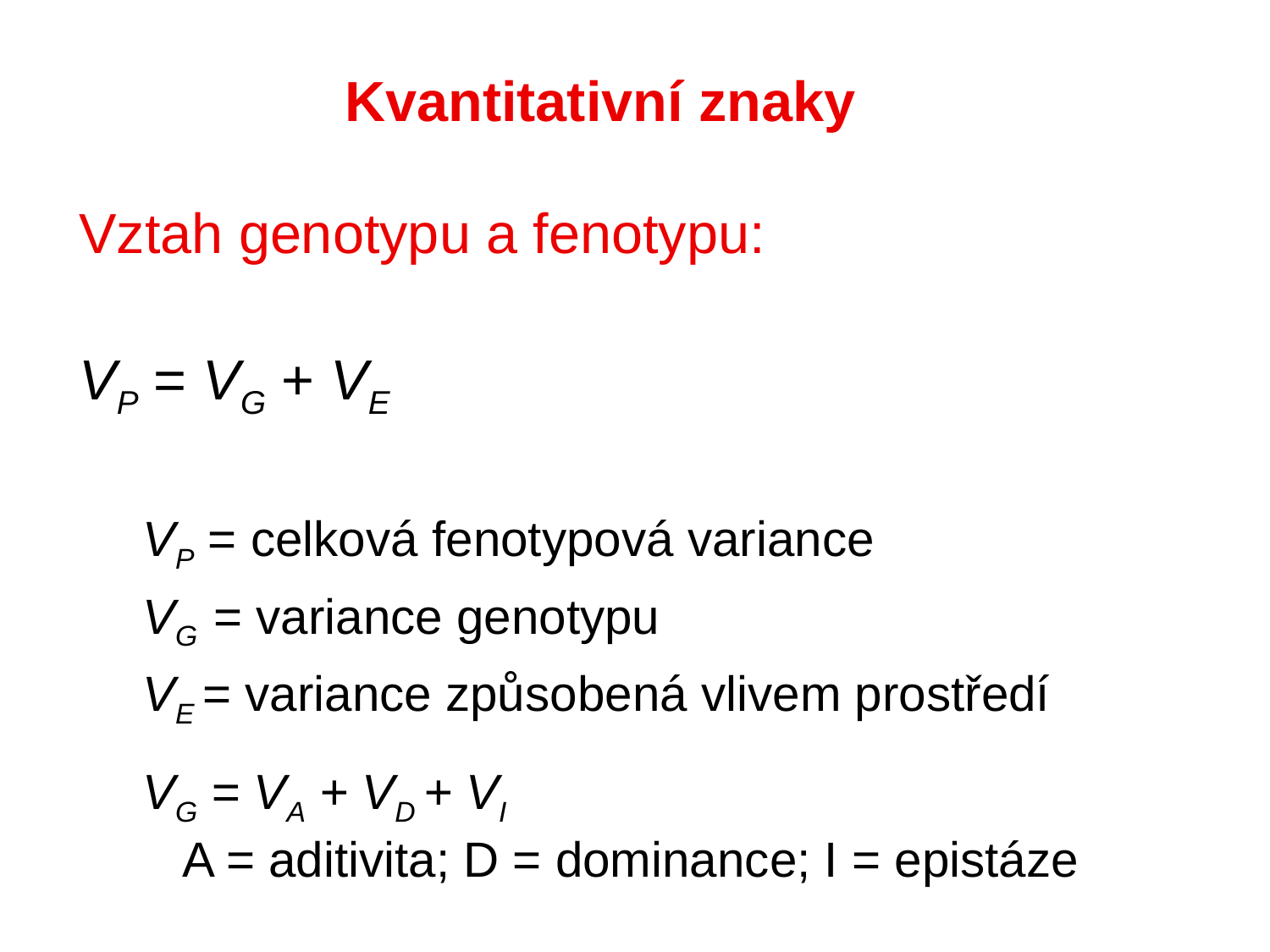

# Kvantitativní znaky
Vztah genotypu a fenotypu:
VP = VG + VE
VP = celková fenotypová variance
VG  = variance genotypu
VE = variance způsobená vlivem prostředí
VG = VA + VD + VI
A = aditivita; D = dominance; I = epistáze